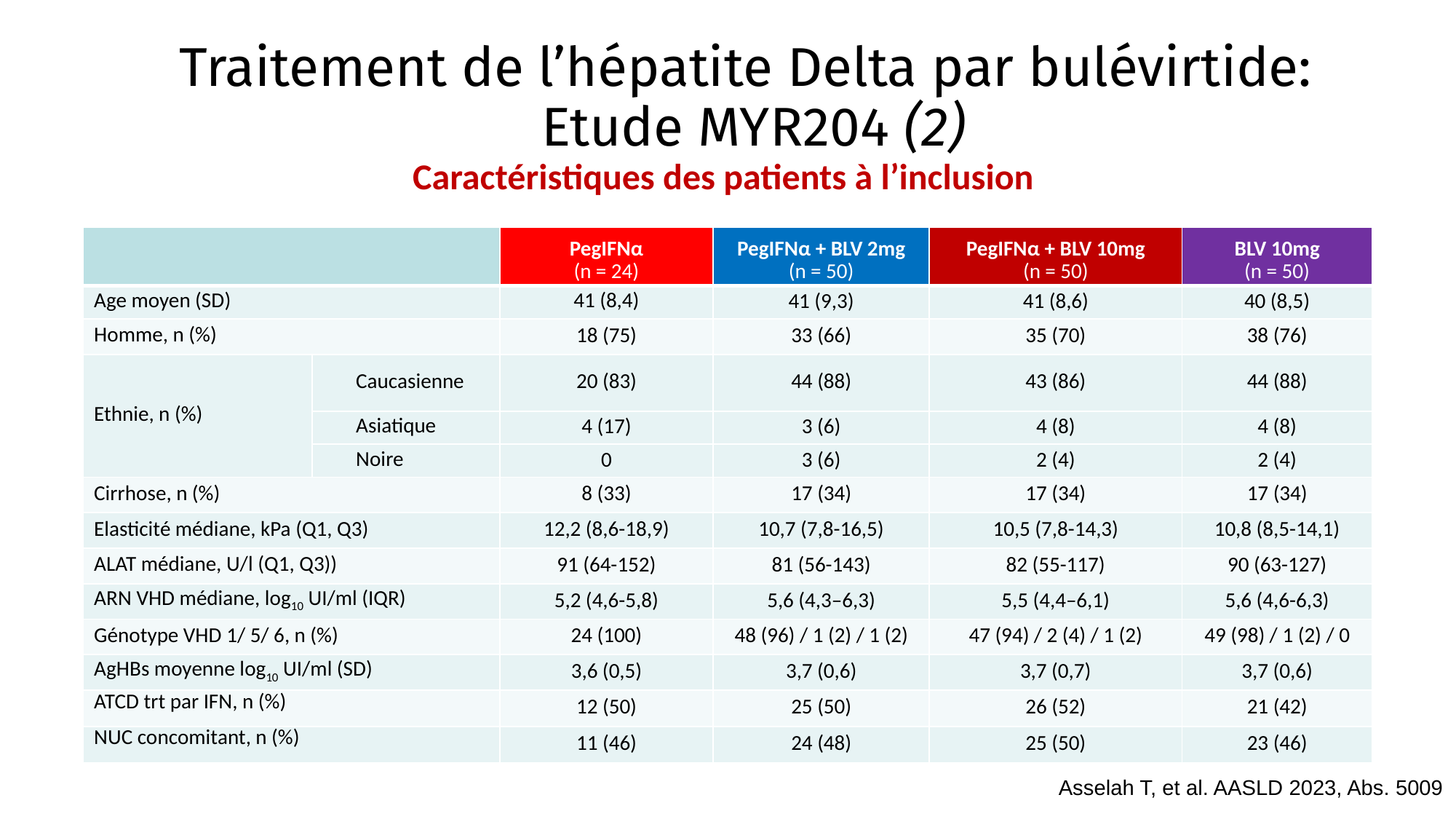

# Traitement de l’hépatite Delta par bulévirtide: Etude MYR204 (2)
Caractéristiques des patients à l’inclusion
|  |  | PegIFNα (n = 24) | PegIFNα + BLV 2mg (n = 50) | PegIFNα + BLV 10mg (n = 50) | BLV 10mg (n = 50) |
| --- | --- | --- | --- | --- | --- |
| Age moyen (SD) |  | 41 (8,4) | 41 (9,3) | 41 (8,6) | 40 (8,5) |
| Homme, n (%) |  | 18 (75) | 33 (66) | 35 (70) | 38 (76) |
| Ethnie, n (%) | Caucasienne | 20 (83) | 44 (88) | 43 (86) | 44 (88) |
|  | Asiatique | 4 (17) | 3 (6) | 4 (8) | 4 (8) |
|  | Noire | 0 | 3 (6) | 2 (4) | 2 (4) |
| Cirrhose, n (%) |  | 8 (33) | 17 (34) | 17 (34) | 17 (34) |
| Elasticité médiane, kPa (Q1, Q3) |  | 12,2 (8,6-18,9) | 10,7 (7,8-16,5) | 10,5 (7,8-14,3) | 10,8 (8,5-14,1) |
| ALAT médiane, U/l (Q1, Q3)) |  | 91 (64-152) | 81 (56-143) | 82 (55-117) | 90 (63-127) |
| ARN VHD médiane, log10 UI/ml (IQR) |  | 5,2 (4,6-5,8) | 5,6 (4,3–6,3) | 5,5 (4,4–6,1) | 5,6 (4,6-6,3) |
| Génotype VHD 1/ 5/ 6, n (%) |  | 24 (100) | 48 (96) / 1 (2) / 1 (2) | 47 (94) / 2 (4) / 1 (2) | 49 (98) / 1 (2) / 0 |
| AgHBs moyenne log10 UI/ml (SD) |  | 3,6 (0,5) | 3,7 (0,6) | 3,7 (0,7) | 3,7 (0,6) |
| ATCD trt par IFN, n (%) |  | 12 (50) | 25 (50) | 26 (52) | 21 (42) |
| NUC concomitant, n (%) |  | 11 (46) | 24 (48) | 25 (50) | 23 (46) |
Asselah T, et al. AASLD 2023, Abs. 5009